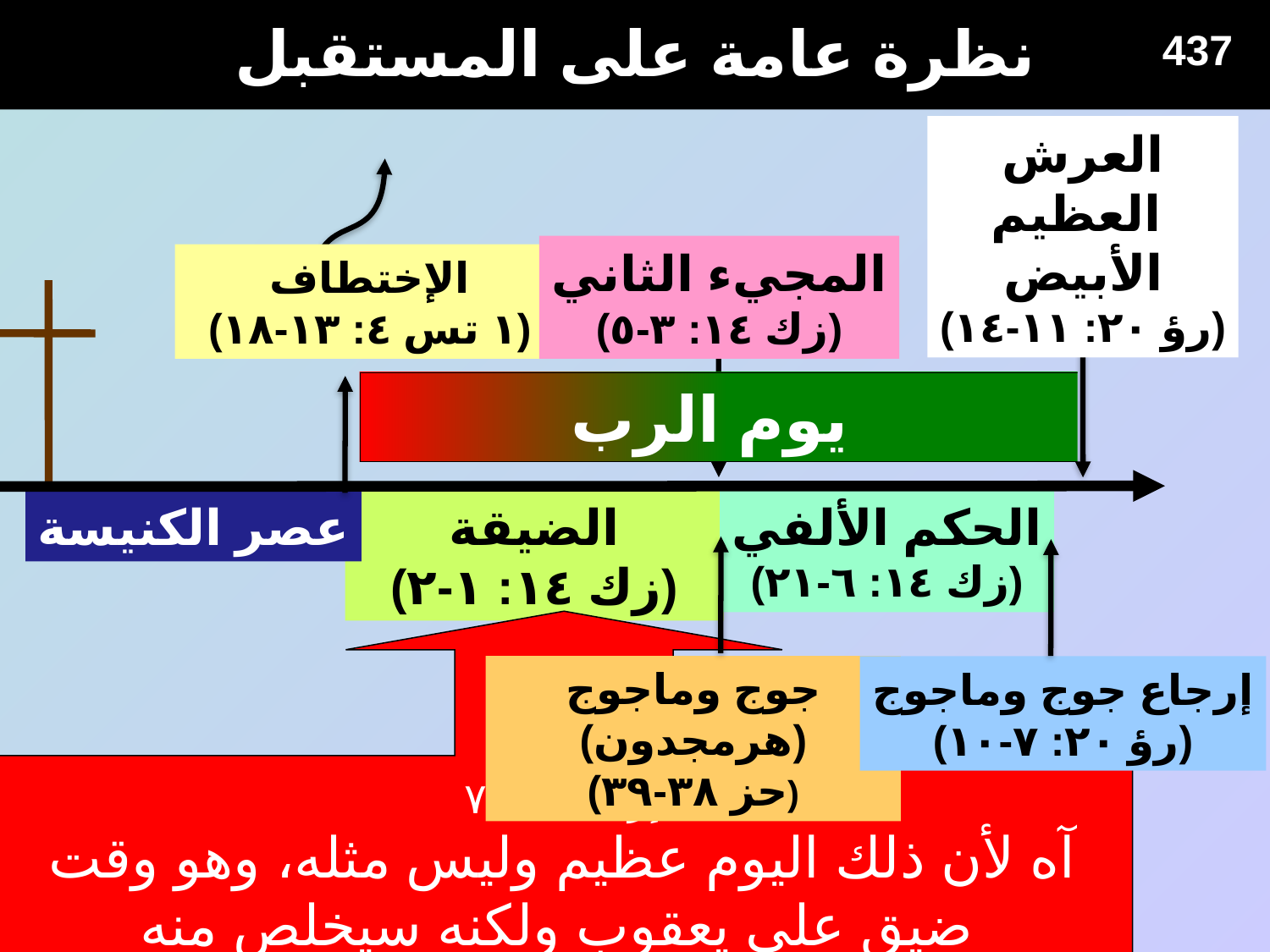

نظرة عامة على المستقبل
437
العرش
العظيم
الأبيض
(رؤ ٢٠: ١١-١٤)
المجيء الثاني
(زك ١٤: ٣-٥)
الإختطاف
(١ تس ٤: ١٣-١٨)

يوم الرب

عصر الكنيسة
الضيقة
(زك ١٤: ١-٢)
الحكم الألفي
(زك ١٤: ٦-٢١)

جوج وماجوج (هرمجدون)
(حز ٣٨-٣٩)
إرجاع جوج وماجوج
(رؤ ٢٠: ٧-١٠)
إرميا ٣٠ : ٧
آه لأن ذلك اليوم عظيم وليس مثله، وهو وقت ضيق على يعقوب ولكنه سيخلص منه